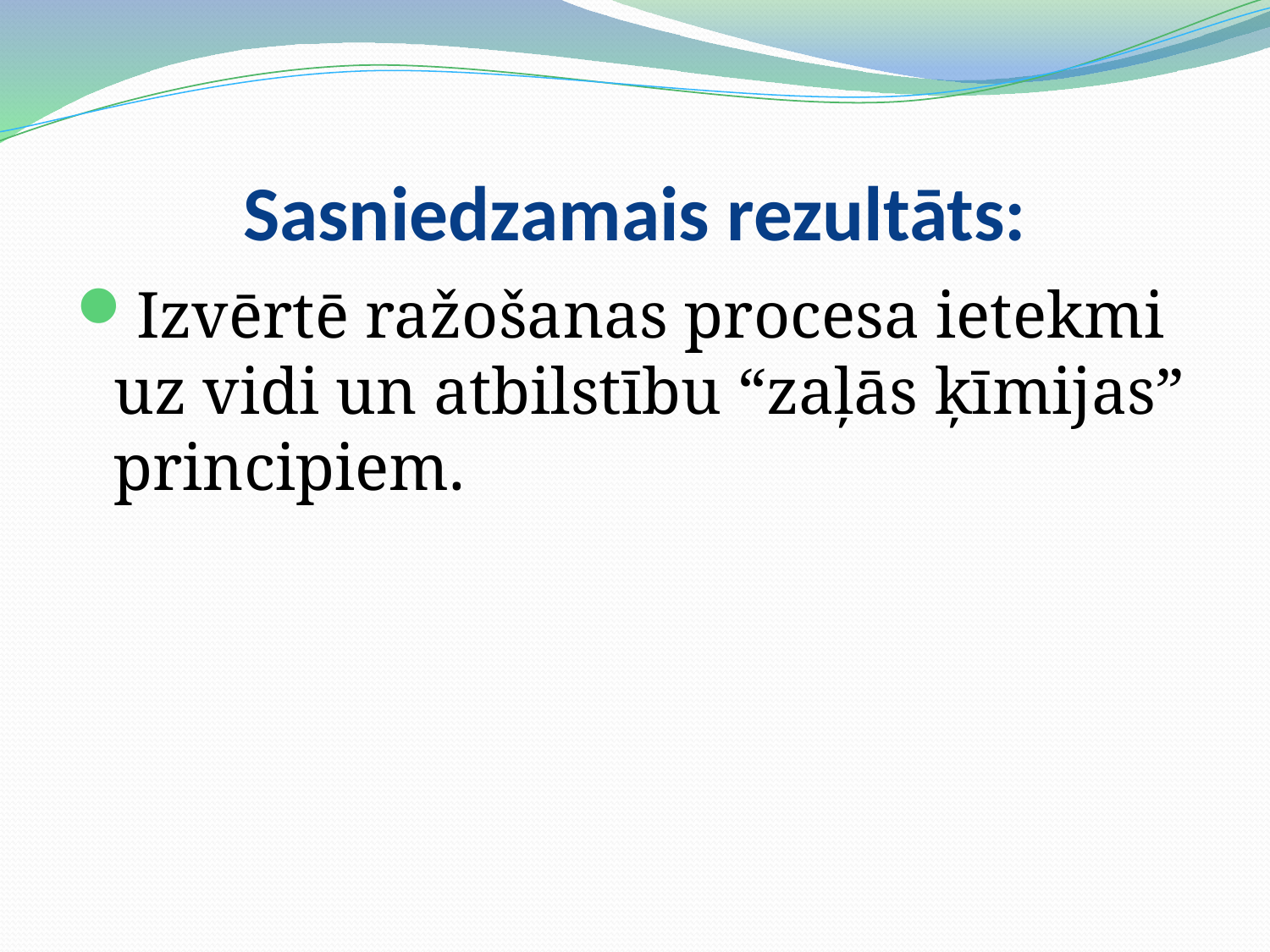

# Sasniedzamais rezultāts:
Izvērtē ražošanas procesa ietekmi uz vidi un atbilstību “zaļās ķīmijas” principiem.